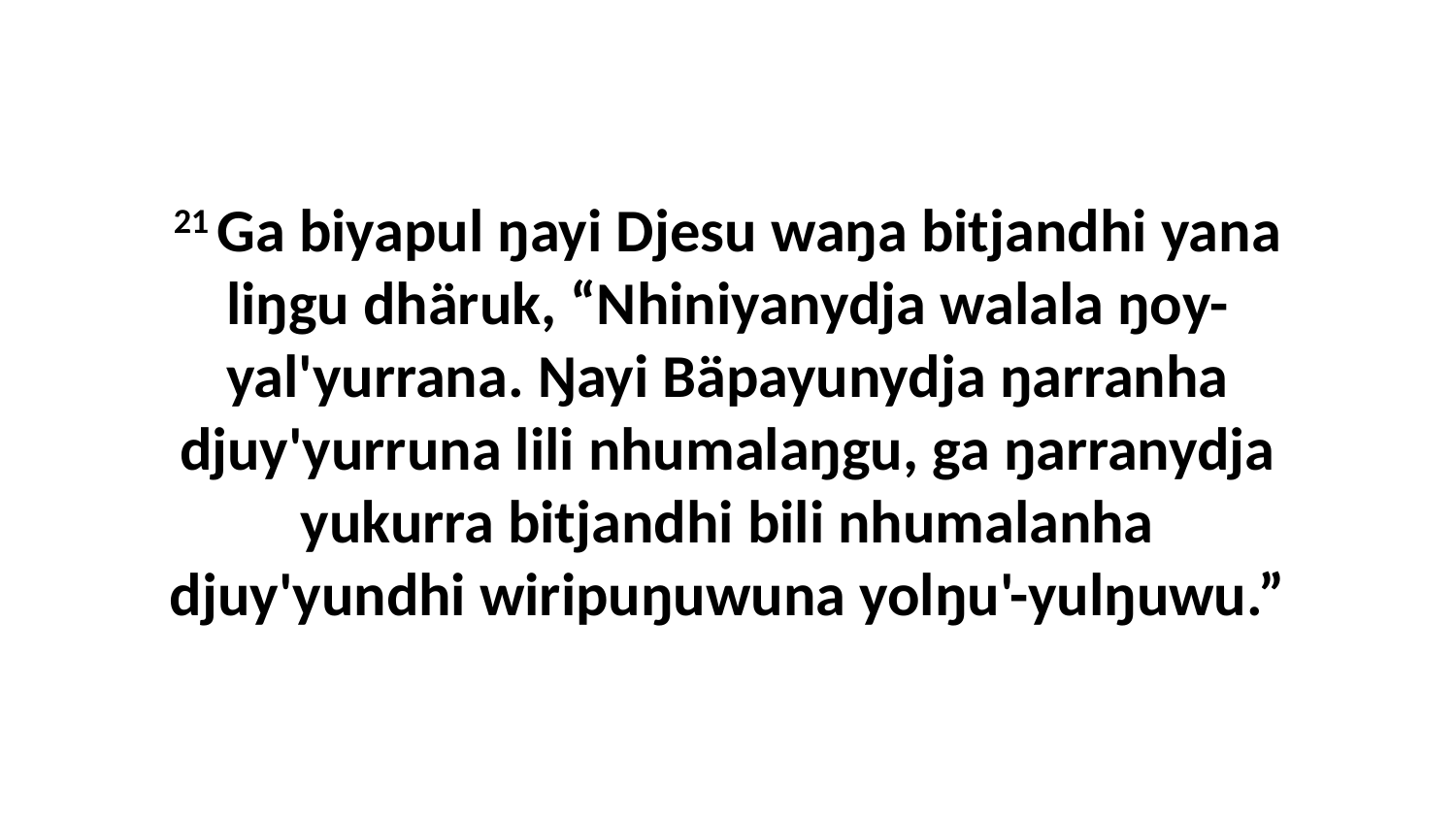

21 Ga biyapul ŋayi Djesu waŋa bitjandhi yana liŋgu dhäruk, “Nhiniyanydja walala ŋoy-yal'yurrana. Ŋayi Bäpayunydja ŋarranha djuy'yurruna lili nhumalaŋgu, ga ŋarranydja yukurra bitjandhi bili nhumalanha djuy'yundhi wiripuŋuwuna yolŋu'-yulŋuwu.”